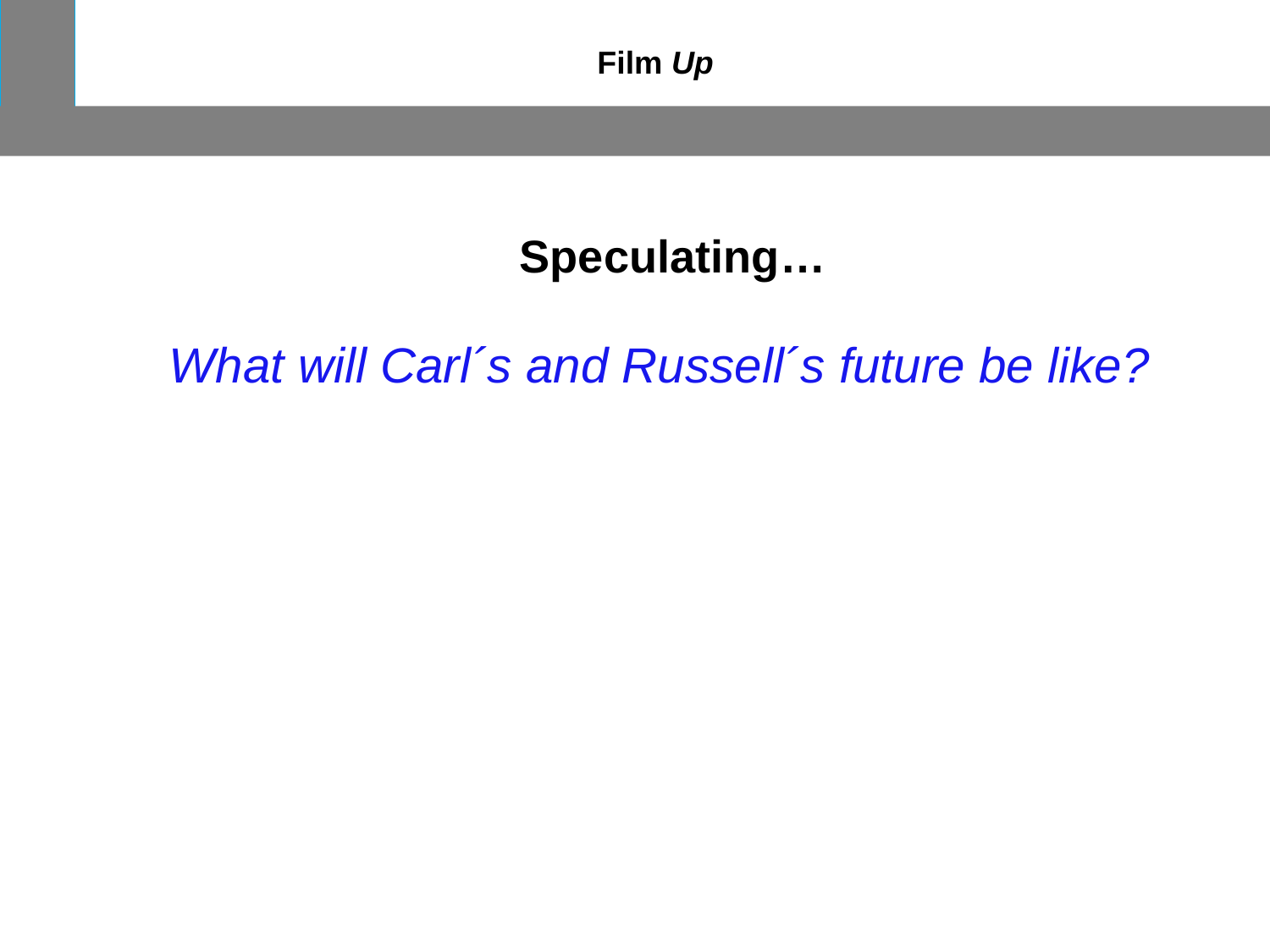

Film Up

Speculating…

What will Carl´s and Russell´s future be like?